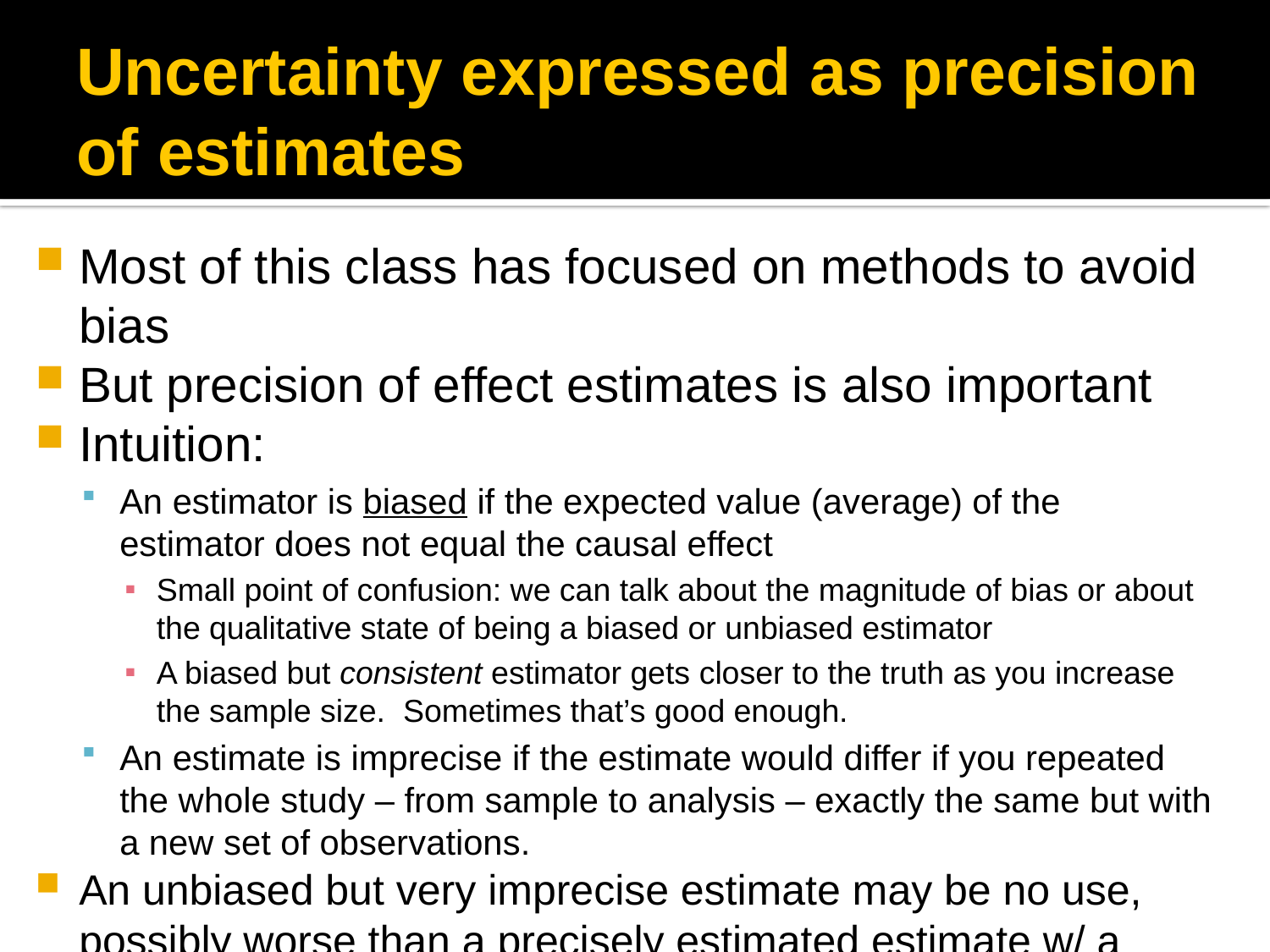

# Uncertainty expressed as precision of estimates
Most of this class has focused on methods to avoid bias
But precision of effect estimates is also important
Intuition:
An estimator is biased if the expected value (average) of the estimator does not equal the causal effect
Small point of confusion: we can talk about the magnitude of bias or about the qualitative state of being a biased or unbiased estimator
A biased but consistent estimator gets closer to the truth as you increase the sample size.  Sometimes that’s good enough.
An estimate is imprecise if the estimate would differ if you repeated the whole study – from sample to analysis – exactly the same but with a new set of observations.
An unbiased but very imprecise estimate may be no use, possibly worse than a precisely estimated estimate w/ a small bias.